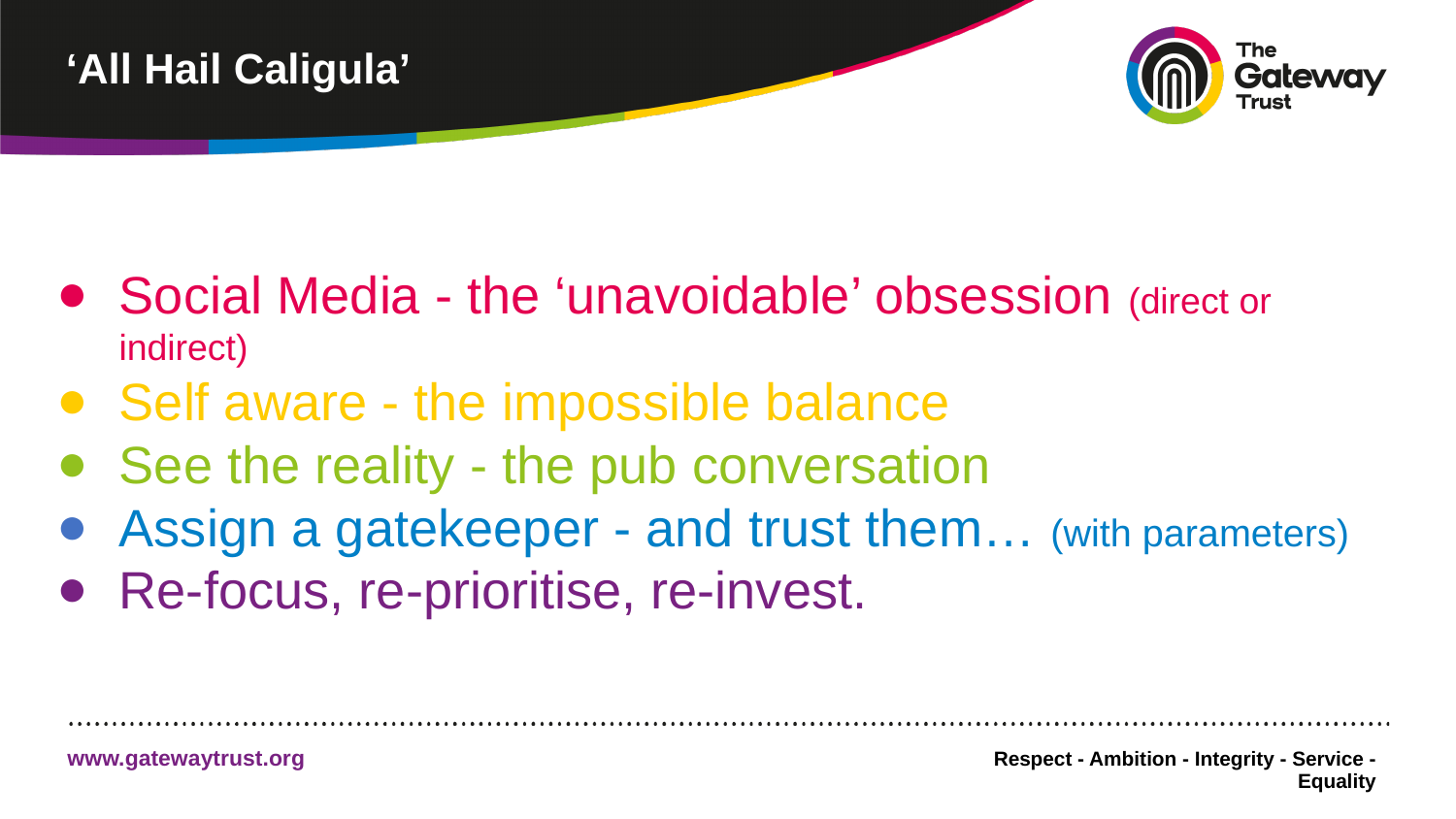

# ‘All Hail Caligula’
Social Media - the ‘unavoidable’ obsession (direct or indirect)
Self aware - the impossible balance
See the reality - the pub conversation
Assign a gatekeeper - and trust them… (with parameters)
Re-focus, re-prioritise, re-invest.
Respect - Ambition - Integrity - Service - Equality